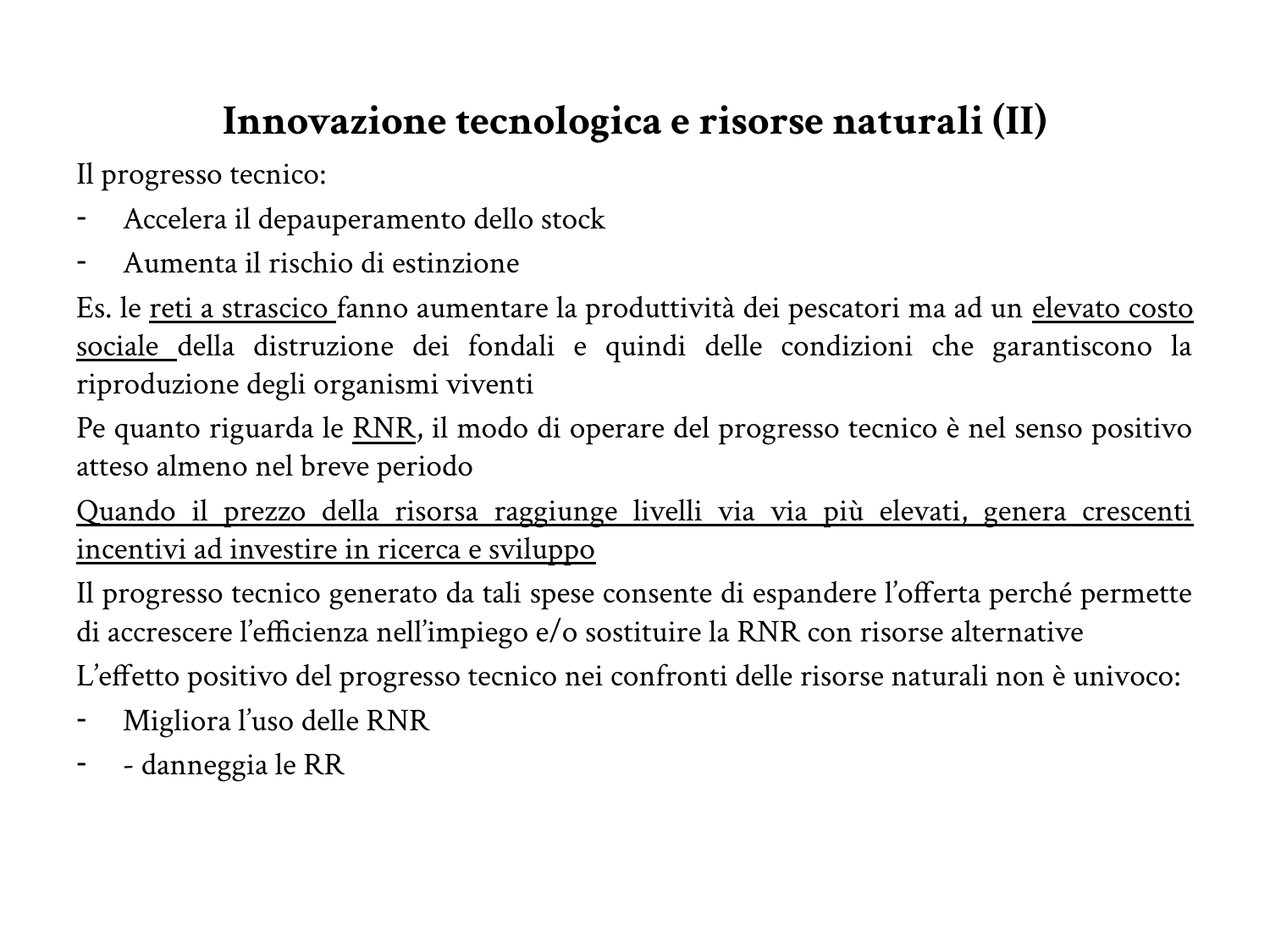

# Innovazione tecnologica e risorse naturali (II)
Il progresso tecnico:
Accelera il depauperamento dello stock
Aumenta il rischio di estinzione
Es. le reti a strascico fanno aumentare la produttività dei pescatori ma ad un elevato costo sociale della distruzione dei fondali e quindi delle condizioni che garantiscono la riproduzione degli organismi viventi
Pe quanto riguarda le RNR, il modo di operare del progresso tecnico è nel senso positivo atteso almeno nel breve periodo
Quando il prezzo della risorsa raggiunge livelli via via più elevati, genera crescenti incentivi ad investire in ricerca e sviluppo
Il progresso tecnico generato da tali spese consente di espandere l’offerta perché permette di accrescere l’efficienza nell’impiego e/o sostituire la RNR con risorse alternative
L’effetto positivo del progresso tecnico nei confronti delle risorse naturali non è univoco:
Migliora l’uso delle RNR
- danneggia le RR